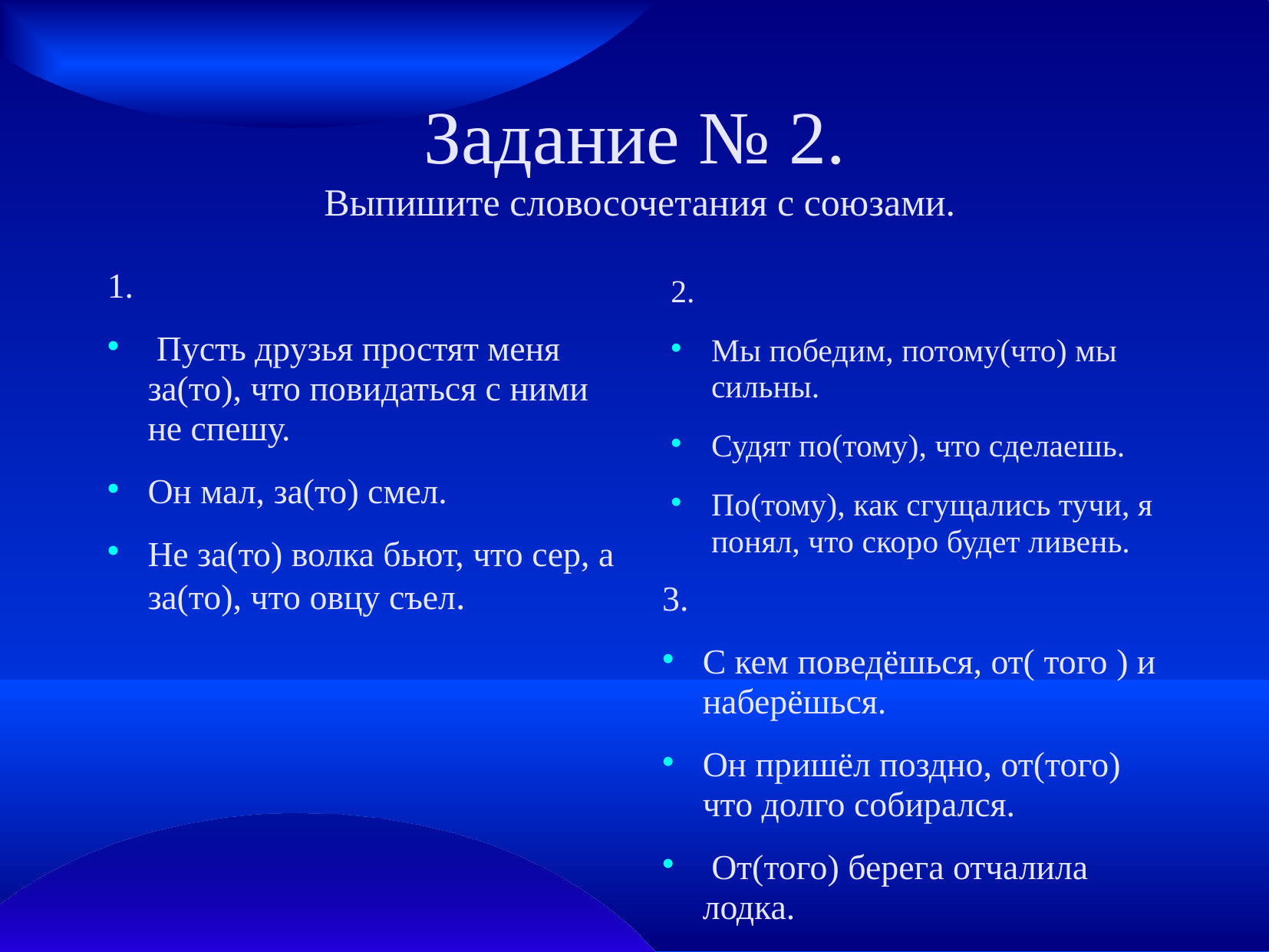

# Задание № 2. Выпишите словосочетания с союзами.
1.
 Пусть друзья простят меня за(то), что повидаться с ними не спешу.
Он мал, за(то) смел.
Не за(то) волка бьют, что сер, а за(то), что овцу съел.
2.
Мы победим, потому(что) мы сильны.
Судят по(тому), что сделаешь.
По(тому), как сгущались тучи, я понял, что скоро будет ливень.
3.
С кем поведёшься, от( того ) и  наберёшься.
Он пришёл поздно, от(того) что долго собирался.
 От(того) берега отчалила лодка.